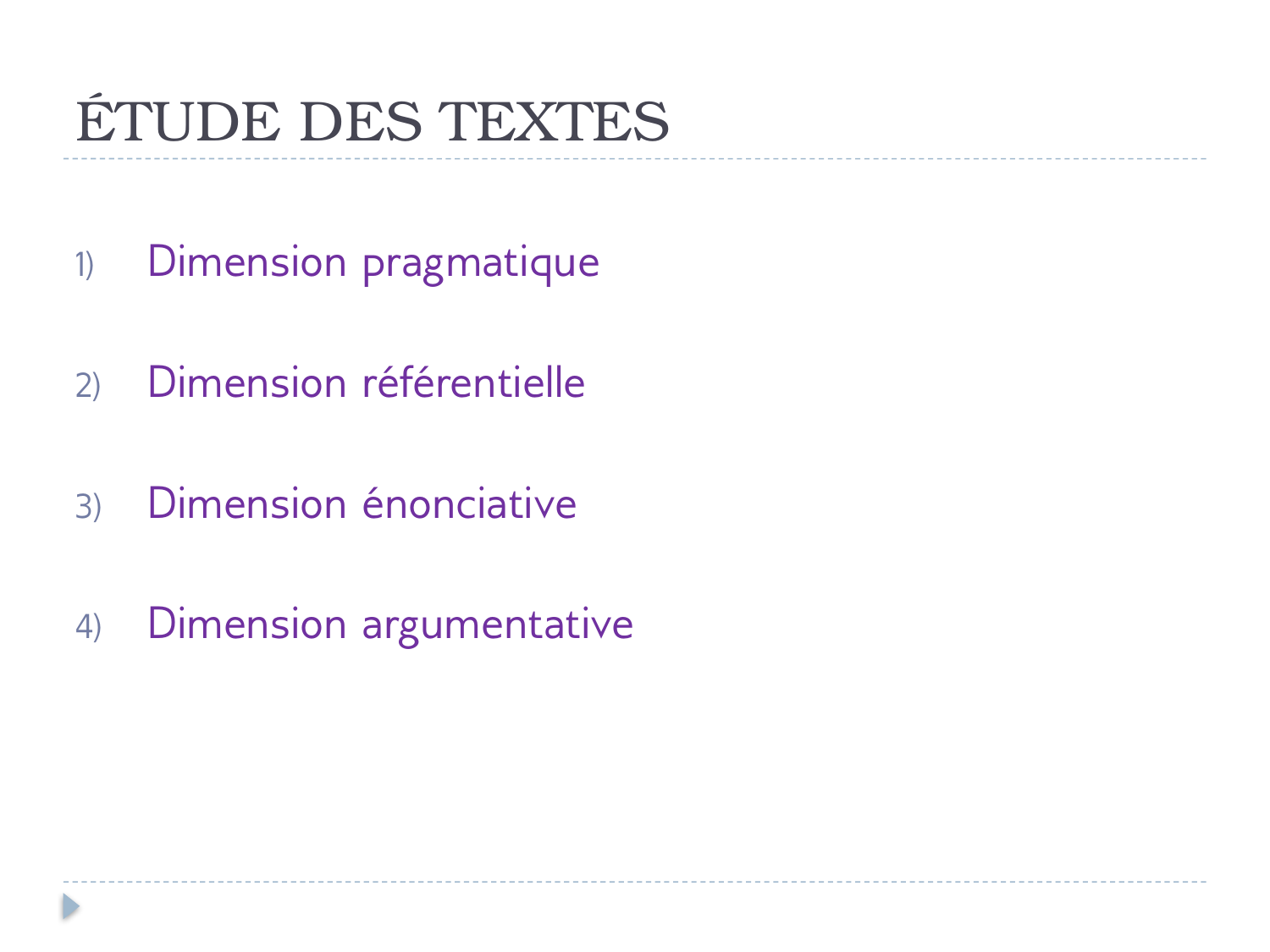

# ÉTUDE DES TEXTES
Dimension pragmatique
Dimension référentielle
Dimension énonciative
Dimension argumentative